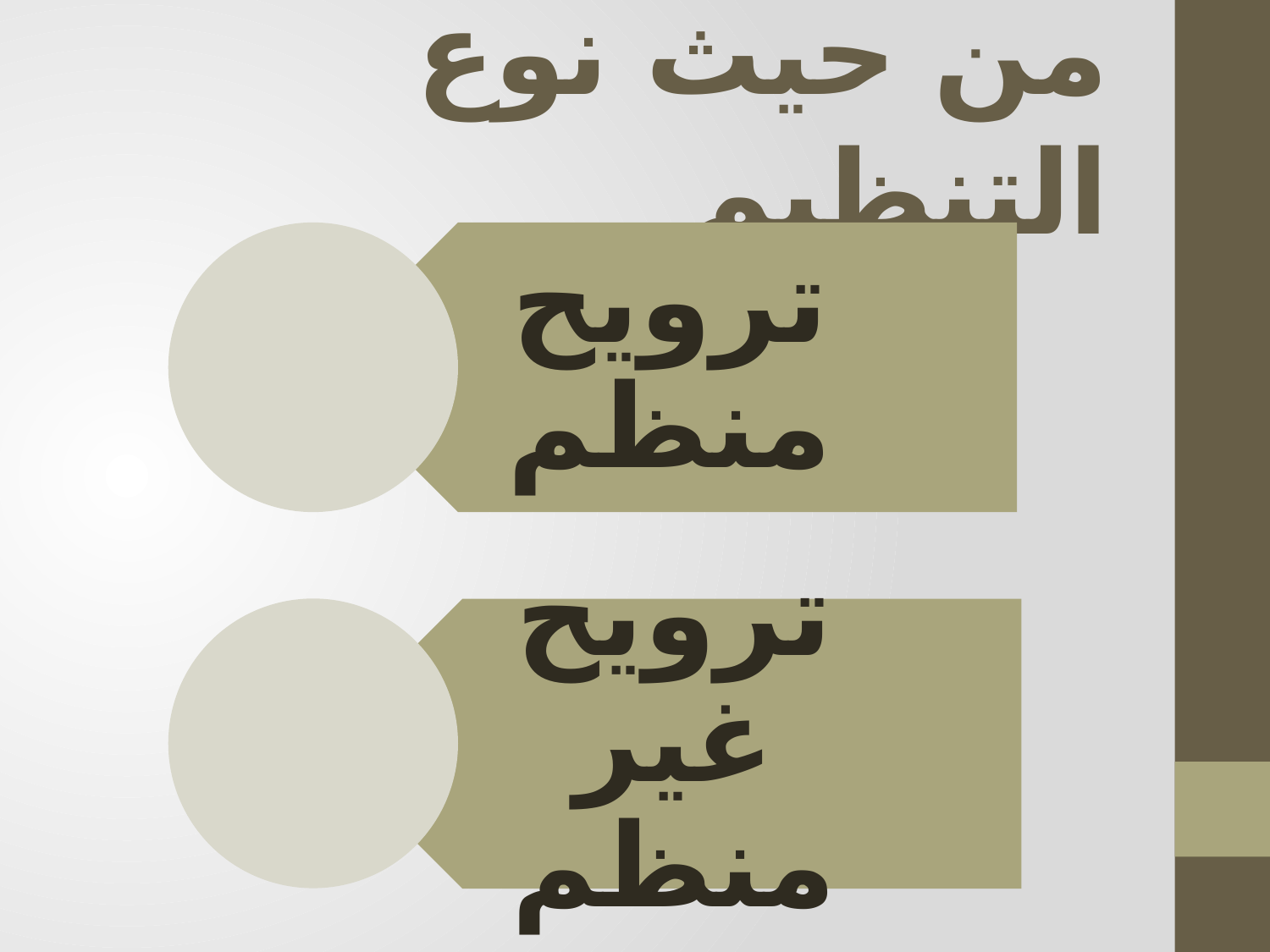

# من حيث نوع التنظيم
ترويح منظم
ترويح غير منظم